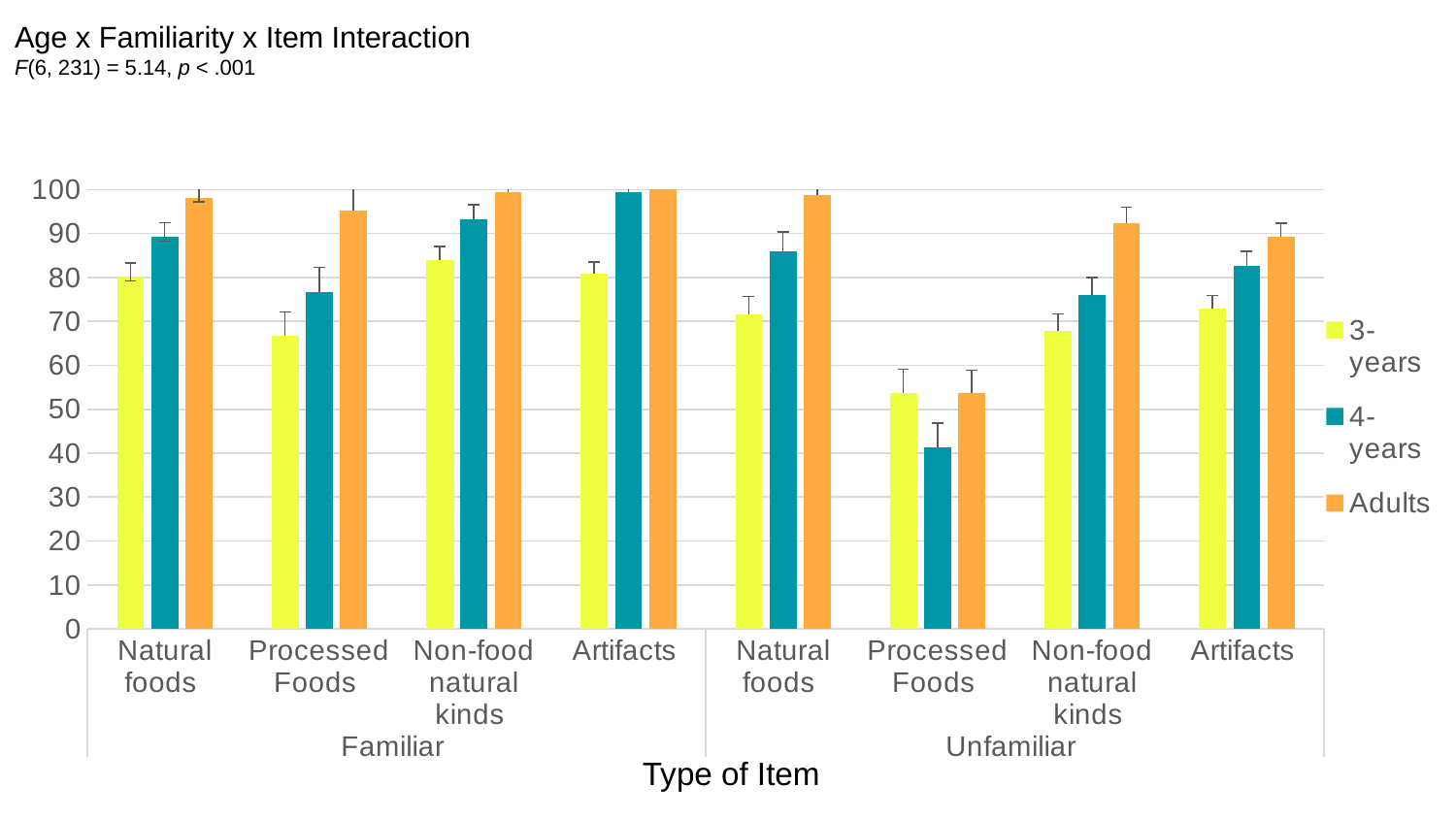

# Age x Familiarity x Item Interaction F(6, 231) = 5.14, p < .001

### Chart

| Category | 3-years | 4-years | Adults  |
|---|---|---|---|
| Natural foods  | 80.2 | 89.3 | 98.2 |
| Processed Foods  | 66.7 | 76.7 | 95.2 |
| Non-food natural kinds  | 84.0 | 93.3 | 99.4 |
| Artifacts  | 80.9 | 99.3 | 100.0 |
| Natural foods  | 71.6 | 86.0 | 98.8 |
| Processed Foods  | 53.7 | 41.3 | 53.6 |
| Non-food natural kinds  | 67.9 | 76.0 | 92.3 |
| Artifacts  | 72.8 | 82.7 | 89.3 |
Type of Item